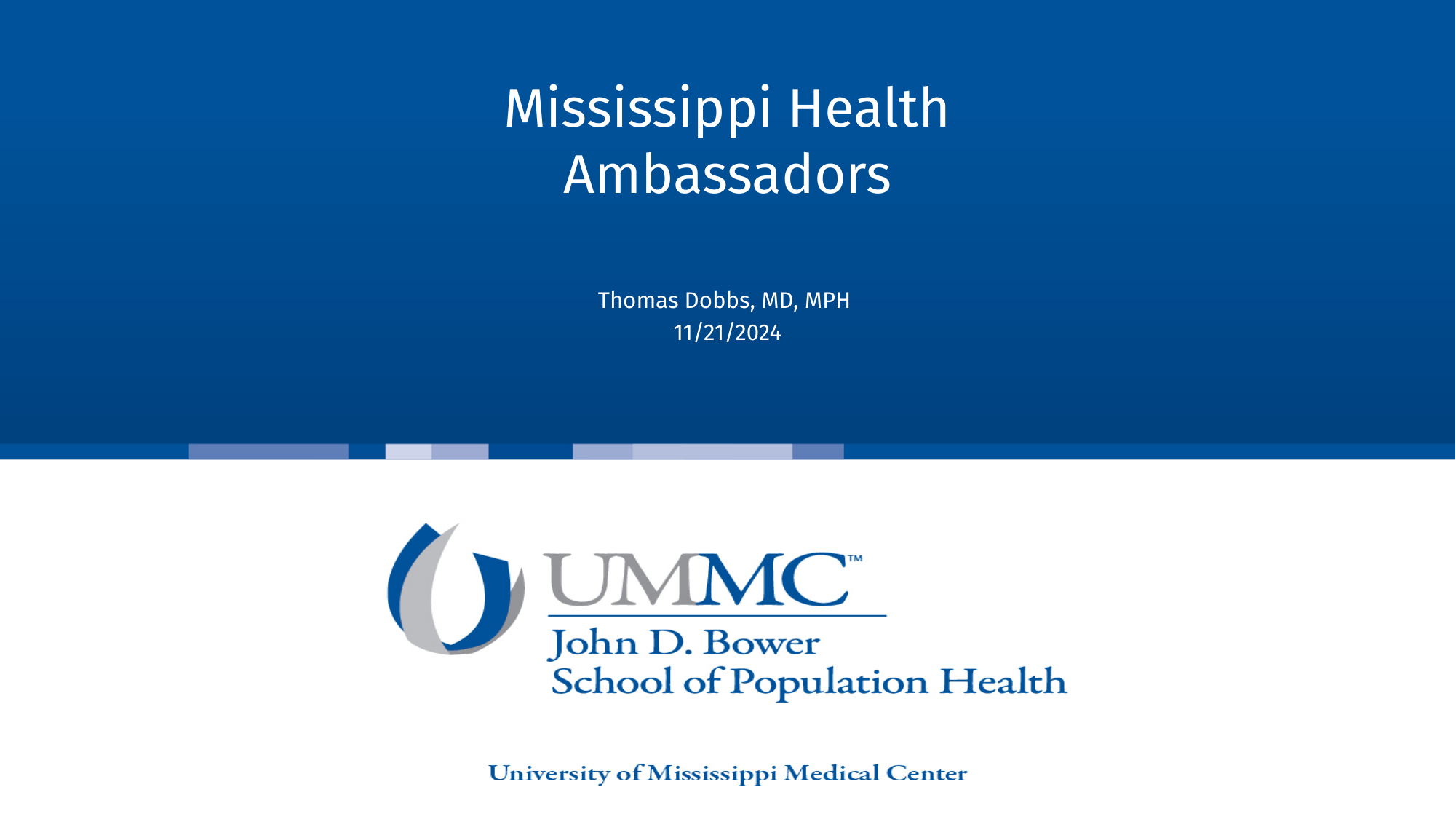

# Mississippi Health Ambassadors
Thomas Dobbs, MD, MPH
11/21/2024